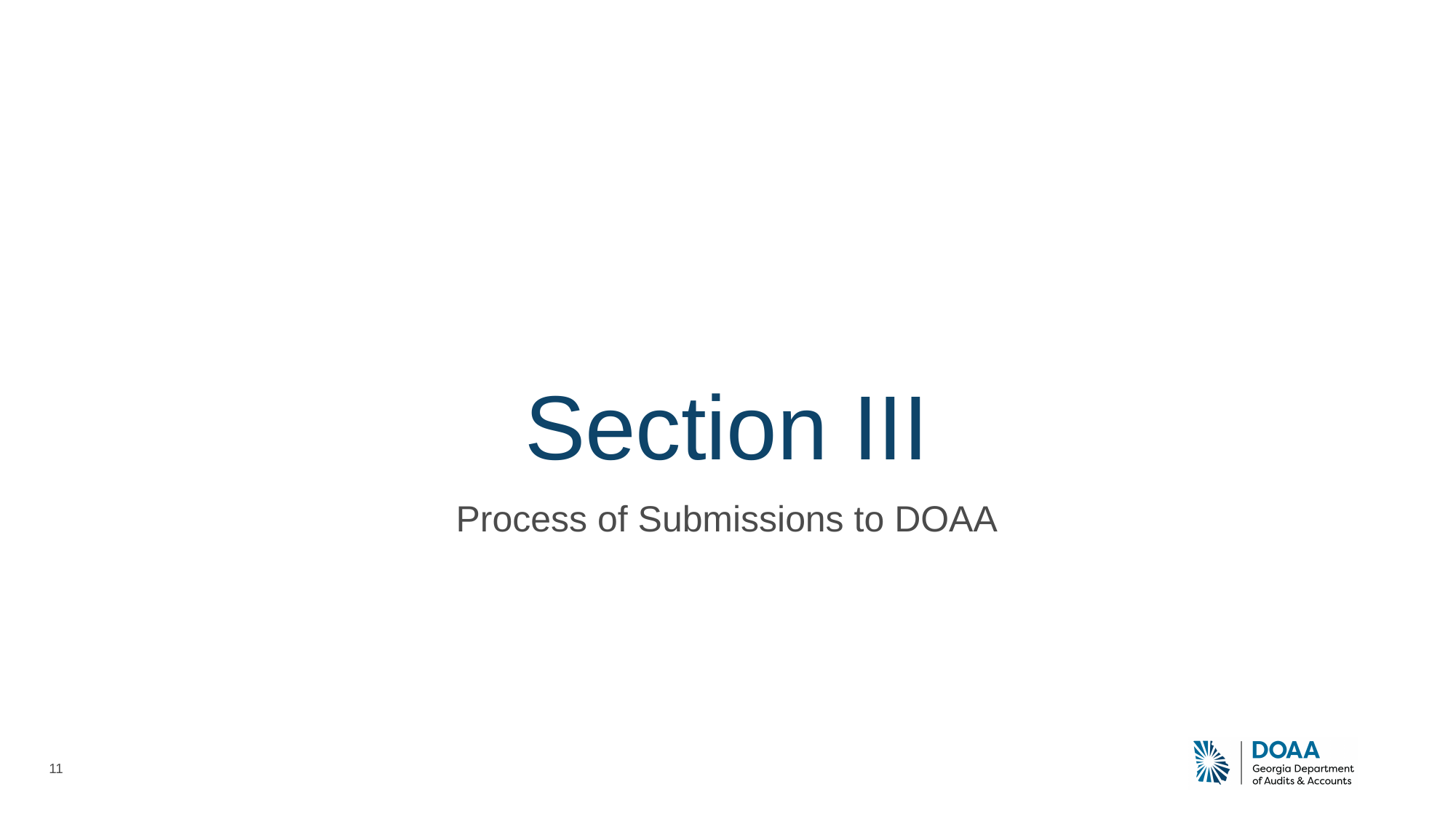

# Section III
Process of Submissions to DOAA